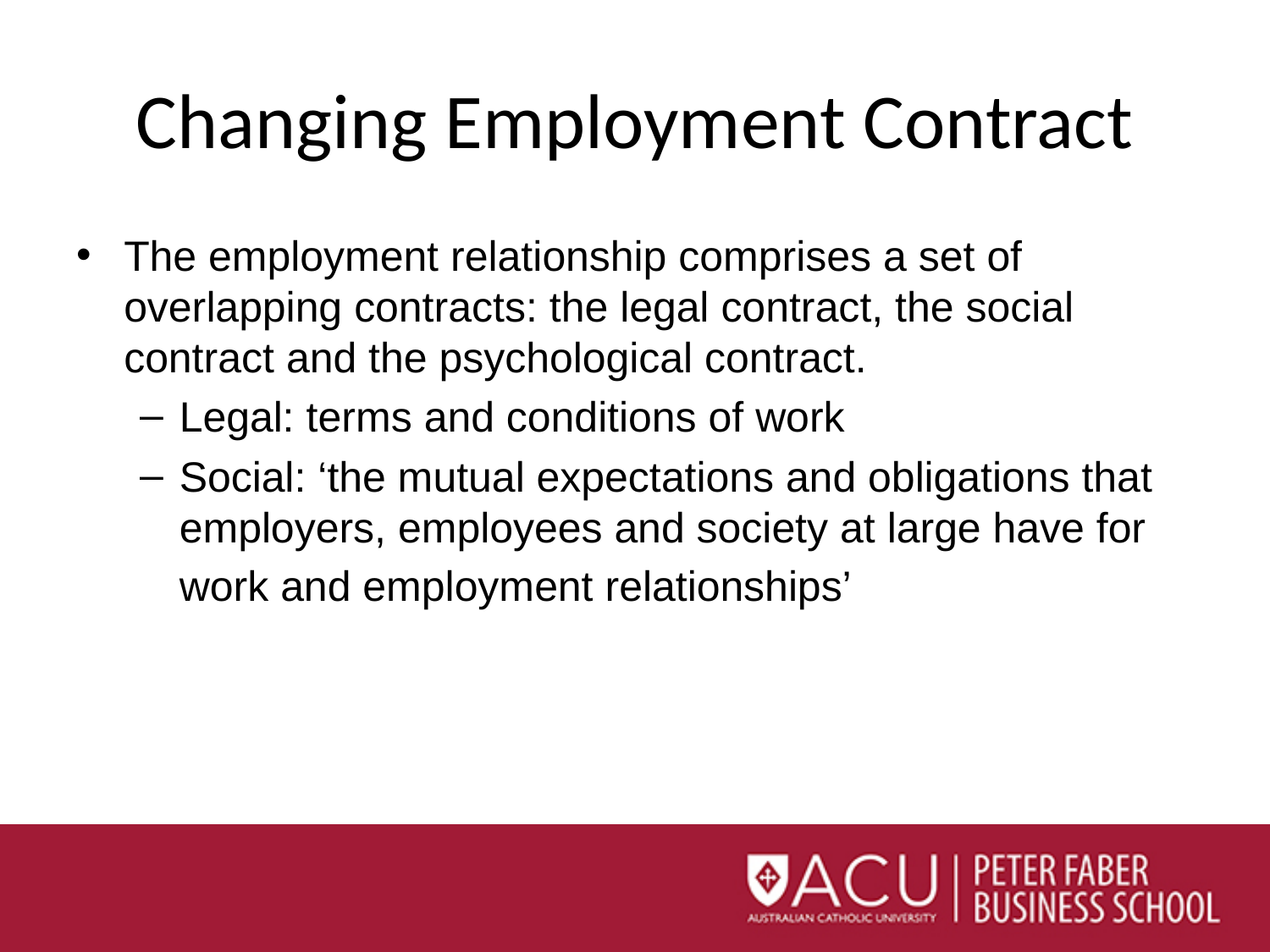

# Changing Employment Contract
The employment relationship comprises a set of overlapping contracts: the legal contract, the social contract and the psychological contract.
Legal: terms and conditions of work
Social: ‘the mutual expectations and obligations that employers, employees and society at large have for work and employment relationships’